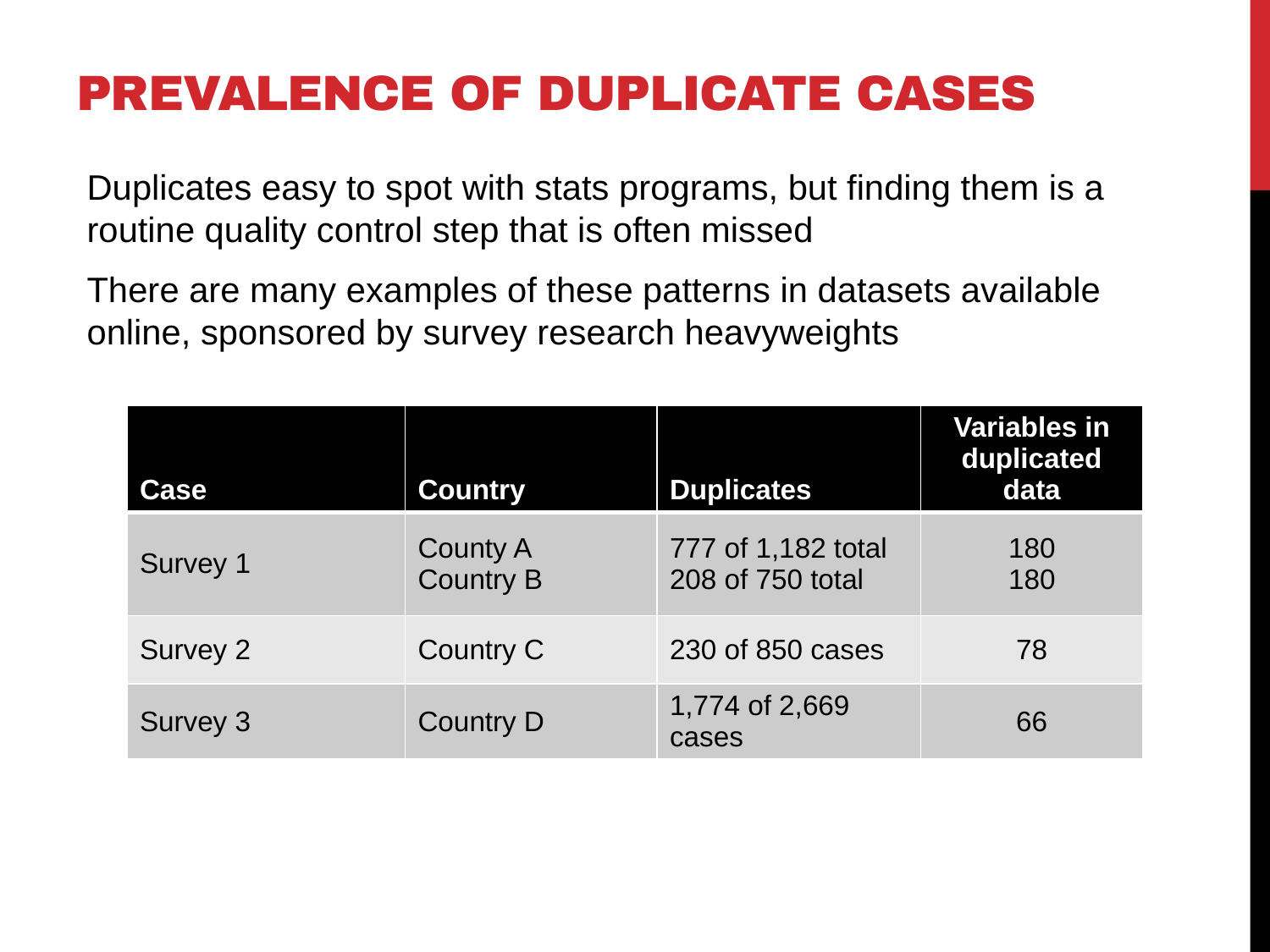

# Prevalence of duplicate cases
Duplicates easy to spot with stats programs, but finding them is a routine quality control step that is often missed
There are many examples of these patterns in datasets available online, sponsored by survey research heavyweights
| Case | Country | Duplicates | Variables in duplicated data |
| --- | --- | --- | --- |
| Survey 1 | County A Country B | 777 of 1,182 total 208 of 750 total | 180 180 |
| Survey 2 | Country C | 230 of 850 cases | 78 |
| Survey 3 | Country D | 1,774 of 2,669 cases | 66 |